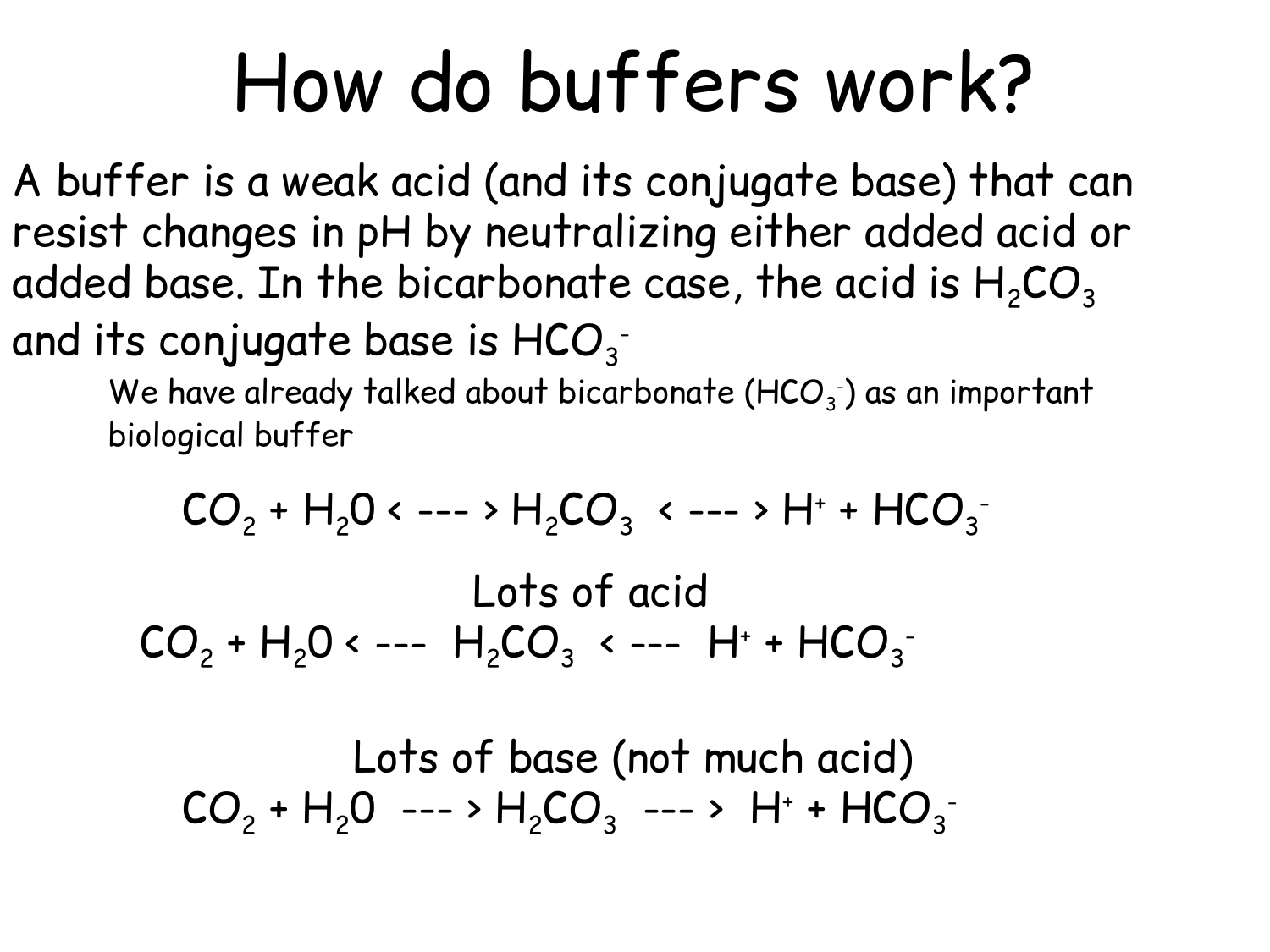

# How do buffers work?
A buffer is a weak acid (and its conjugate base) that can resist changes in pH by neutralizing either added acid or added base. In the bicarbonate case, the acid is H2CO3 and its conjugate base is HCO3-
We have already talked about bicarbonate (HCO3-) as an important biological buffer
CO2 + H20 < --- > H2CO3  < --- > H+ + HCO3-
Lots of acid
CO2 + H20 < ---  H2CO3  < ---  H+ + HCO3-

Lots of base (not much acid)
CO2 + H20  --- > H2CO3  --- >  H+ + HCO3-